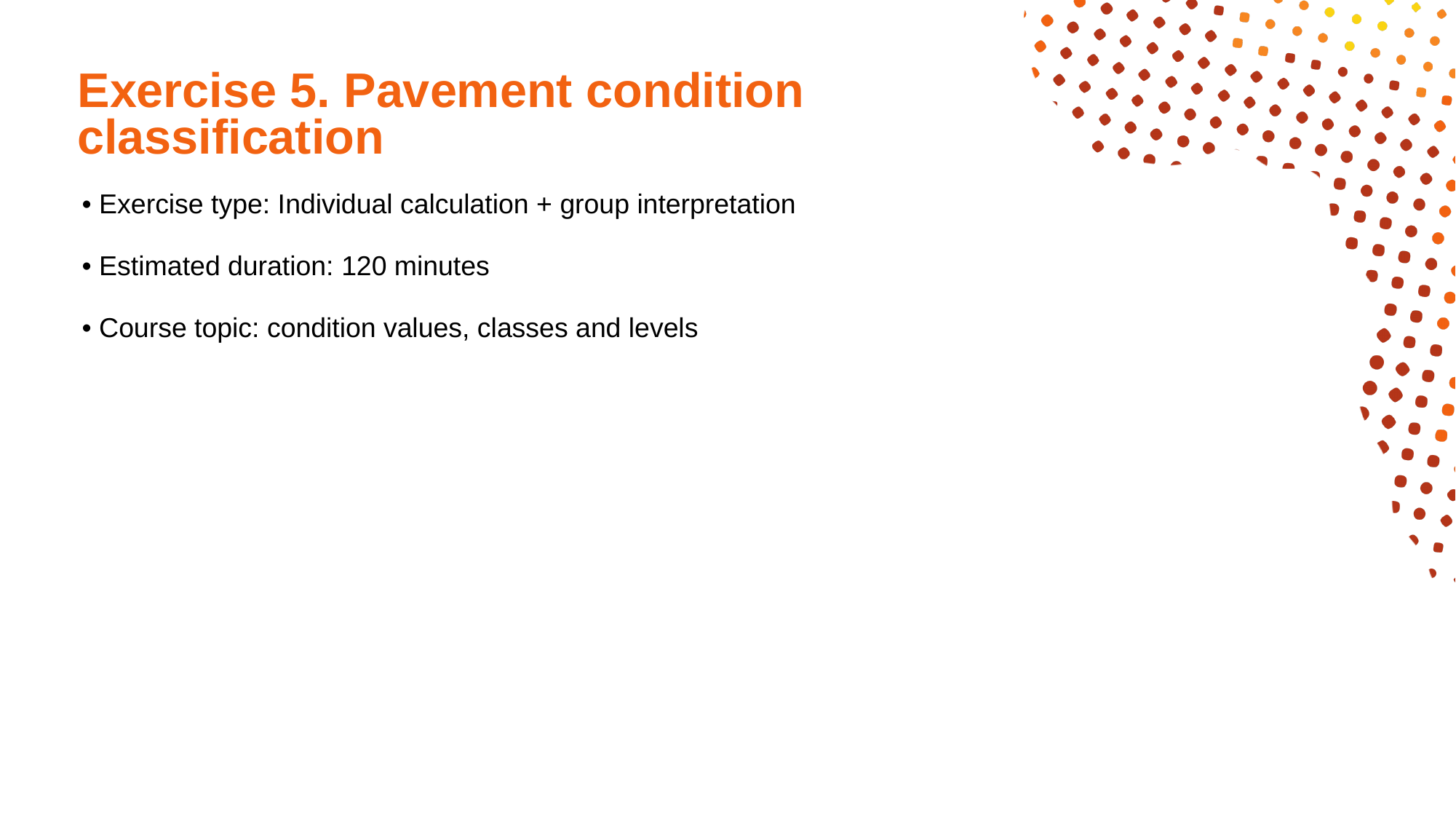

# Exercise 5. Pavement condition classification
• Exercise type: Individual calculation + group interpretation
• Estimated duration: 120 minutes
• Course topic: condition values, classes and levels